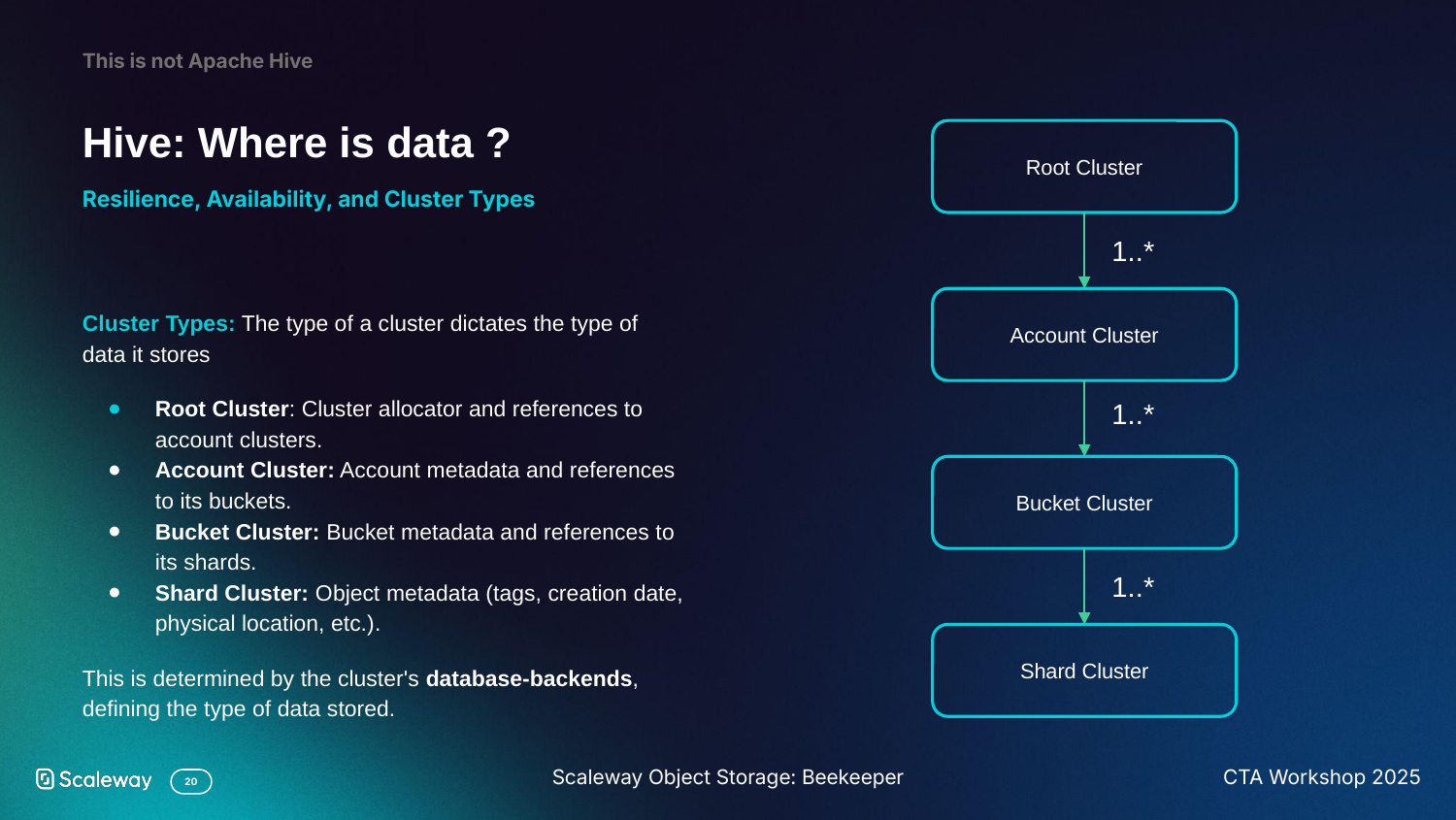

This is not Apache Hive
# Hive: Where is data ?

Root Cluster
Resilience, Availability, and Cluster Types
1..*
Account Cluster
Cluster Types: The type of a cluster dictates the type of data it stores
Root Cluster: Cluster allocator and references to account clusters.
Account Cluster: Account metadata and references to its buckets.
Bucket Cluster: Bucket metadata and references to its shards.
Shard Cluster: Object metadata (tags, creation date, physical location, etc.).
This is determined by the cluster's database-backends, defining the type of data stored.

1..*
Bucket Cluster
1..*
Shard Cluster
Scaleway Object Storage: Beekeeper
CTA Workshop 2025